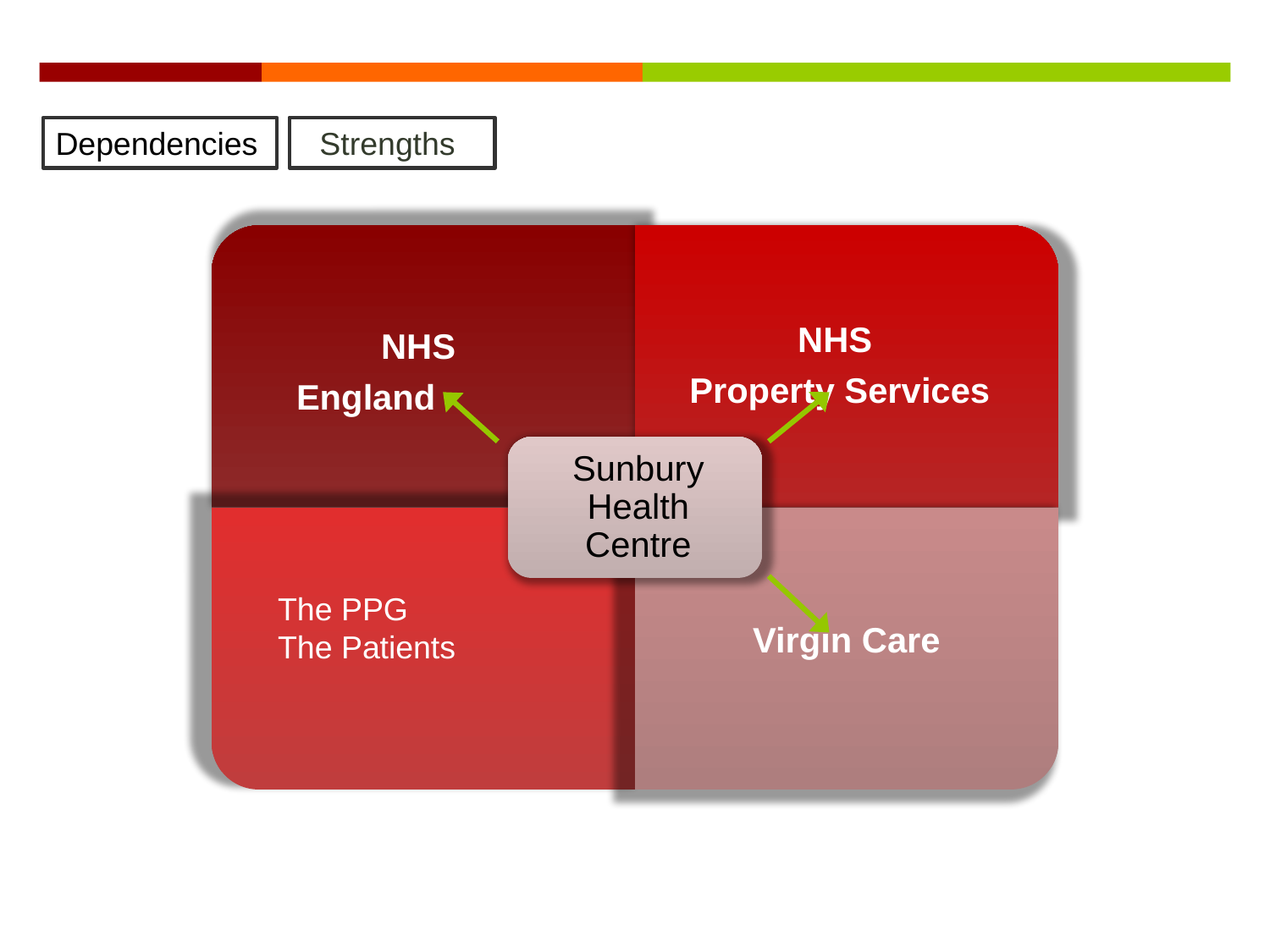

Dependencies
  Strengths
NHS
England
NHS
Property Services
Virgin Care
Sunbury Health Centre

The PPG
The Patients
The Patients